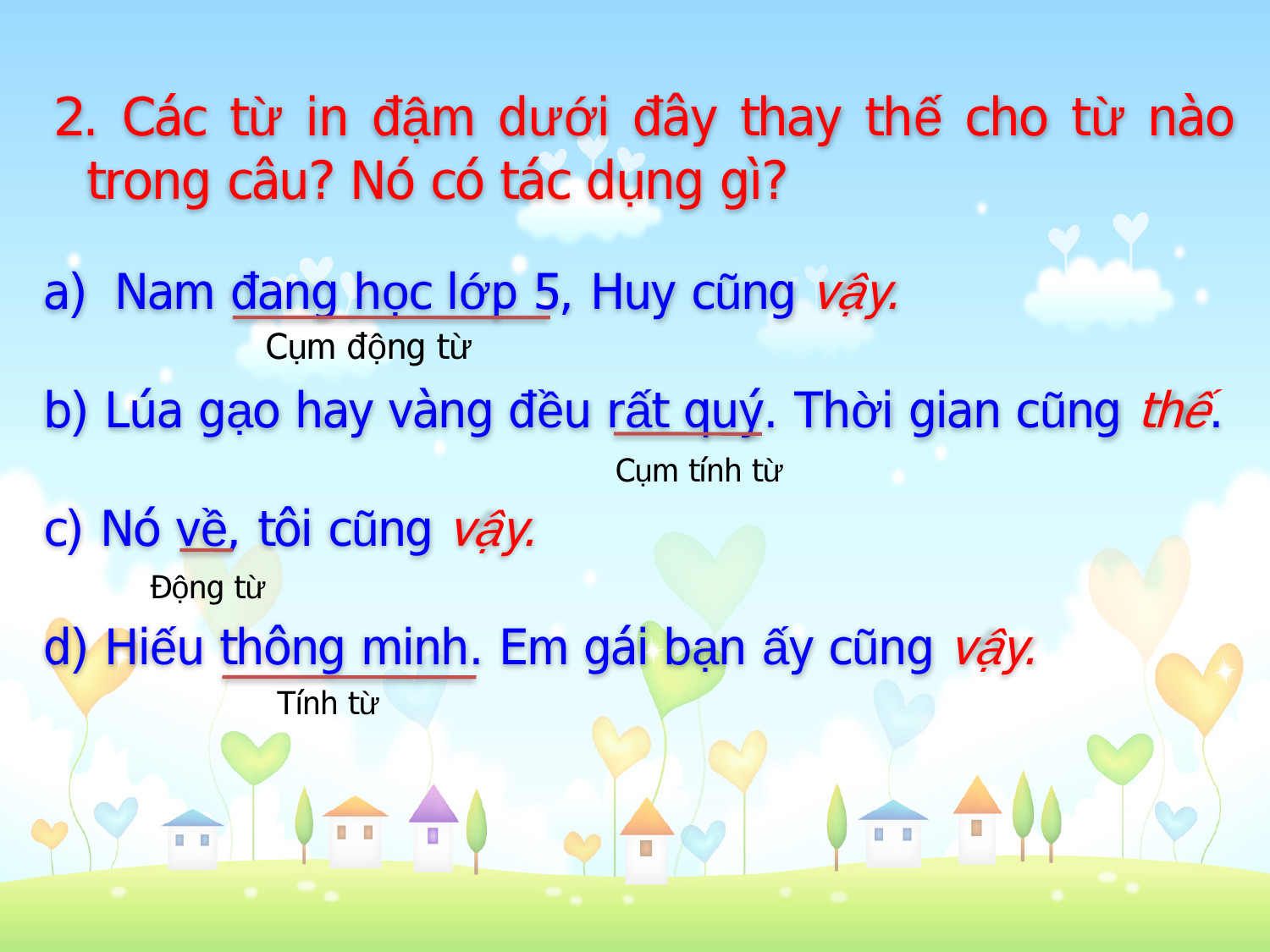

2. Các từ in đậm dưới đây thay thế cho từ nào trong câu? Nó có tác dụng gì?
Nam đang học lớp 5, Huy cũng vậy.

b) Lúa gạo hay vàng đều rất quý. Thời gian cũng thế.

c) Nó về, tôi cũng vậy.

d) Hiếu thông minh. Em gái bạn ấy cũng vậy.

Cụm động từ
Cụm tính từ
Động từ
Tính từ